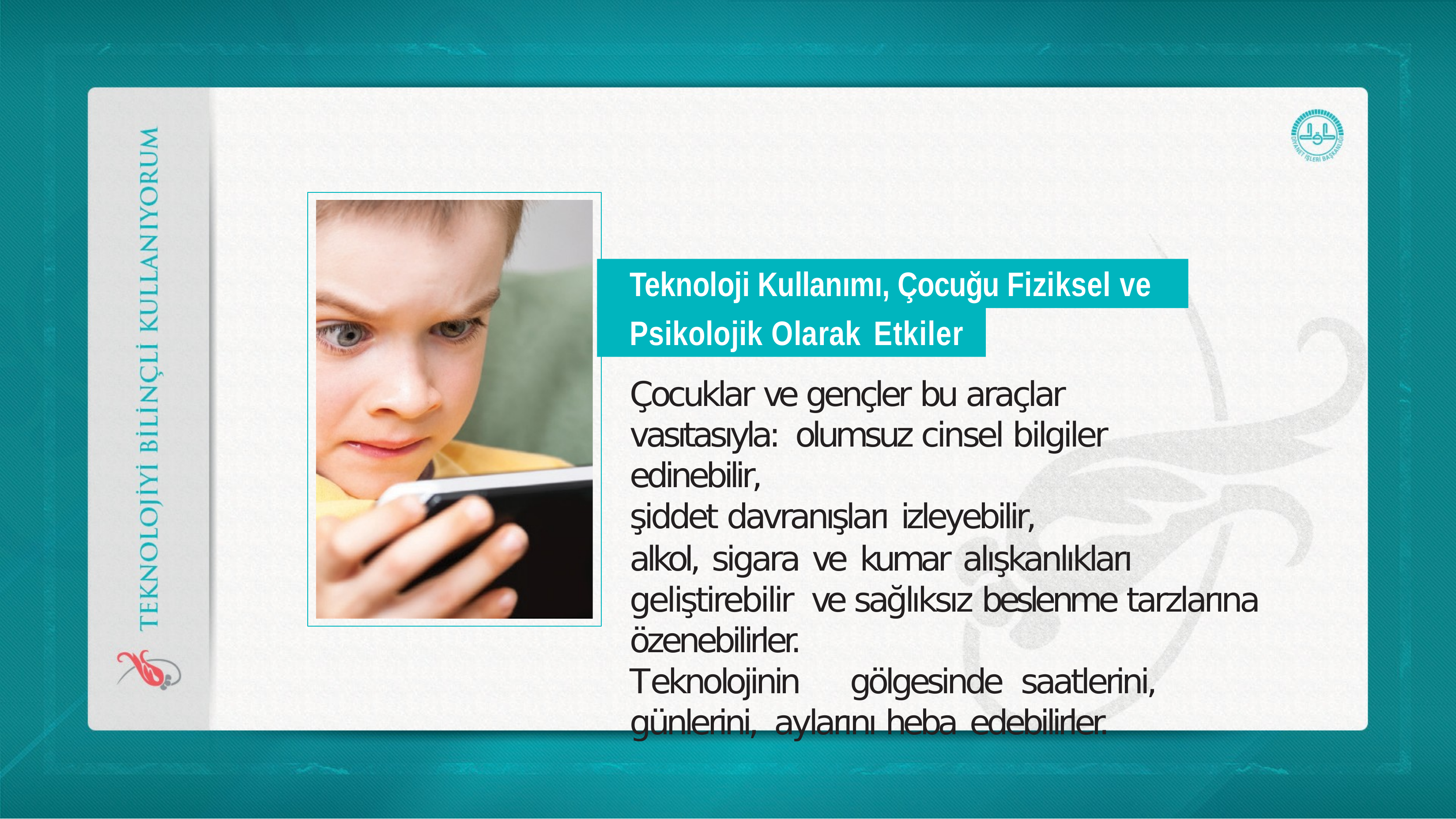

Teknoloji Kullanımı, Çocuğu Fiziksel ve  Psikolojik Olarak Etkiler
Çocuklar ve gençler bu araçlar vasıtasıyla:  olumsuz cinsel bilgiler edinebilir,
şiddet davranışları izleyebilir,
alkol, sigara ve kumar alışkanlıkları geliştirebilir  ve sağlıksız beslenme tarzlarına özenebilirler.
Teknolojinin	gölgesinde	saatlerini,	günlerini,  aylarını heba edebilirler.